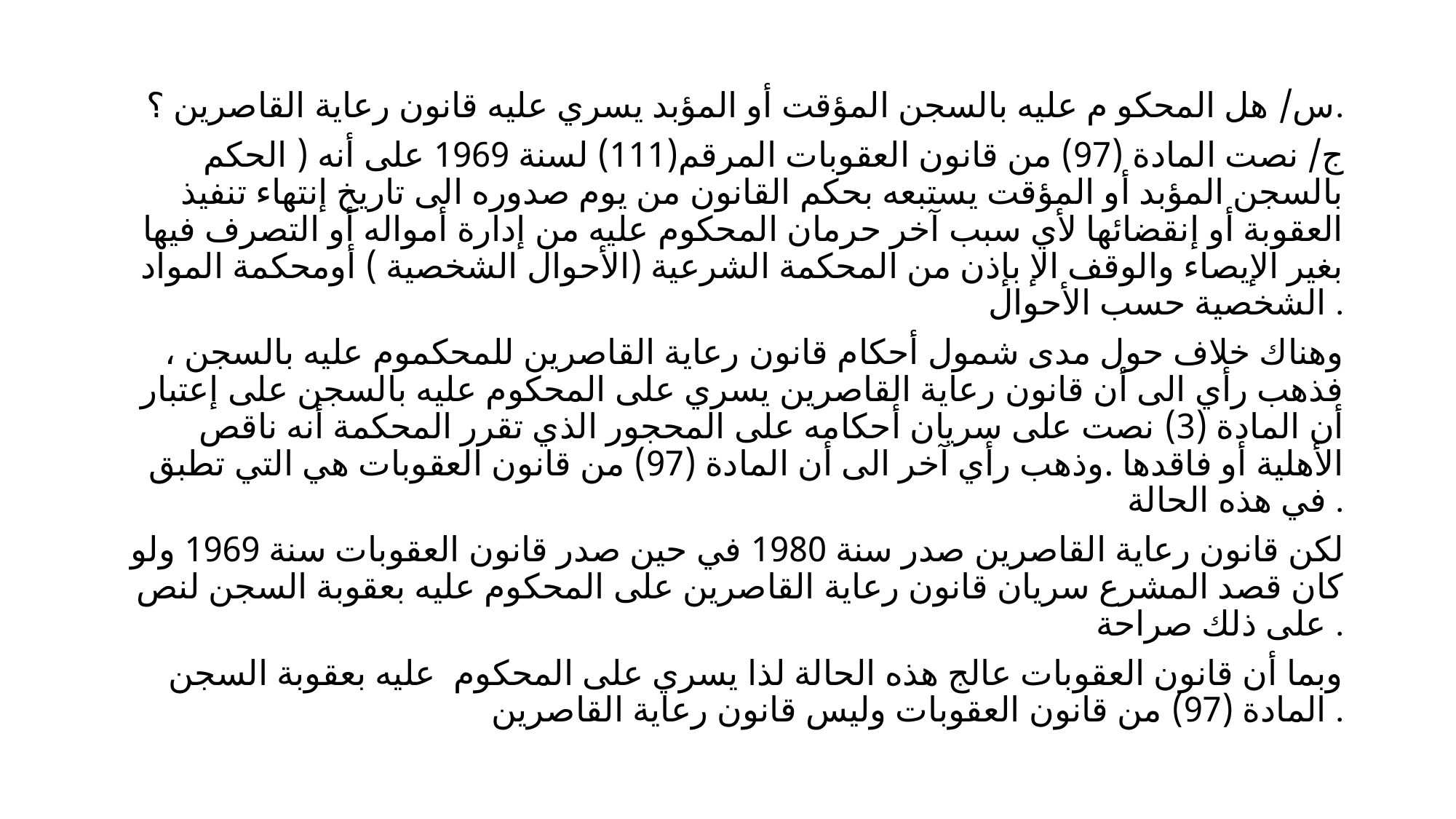

#
س/ هل المحكو م عليه بالسجن المؤقت أو المؤبد يسري عليه قانون رعاية القاصرين ؟.
ج/ نصت المادة (97) من قانون العقوبات المرقم(111) لسنة 1969 على أنه ( الحكم بالسجن المؤبد أو المؤقت يستبعه بحكم القانون من يوم صدوره الى تاريخ إنتهاء تنفيذ العقوبة أو إنقضائها لأي سبب آخر حرمان المحكوم عليه من إدارة أمواله أو التصرف فيها بغير الإيصاء والوقف الإ بإذن من المحكمة الشرعية (الأحوال الشخصية ) أومحكمة المواد الشخصية حسب الأحوال .
وهناك خلاف حول مدى شمول أحكام قانون رعاية القاصرين للمحكموم عليه بالسجن ، فذهب رأي الى أن قانون رعاية القاصرين يسري على المحكوم عليه بالسجن على إعتبار أن المادة (3) نصت على سريان أحكامه على المحجور الذي تقرر المحكمة أنه ناقص الأهلية أو فاقدها .وذهب رأي آخر الى أن المادة (97) من قانون العقوبات هي التي تطبق في هذه الحالة .
لكن قانون رعاية القاصرين صدر سنة 1980 في حين صدر قانون العقوبات سنة 1969 ولو كان قصد المشرع سريان قانون رعاية القاصرين على المحكوم عليه بعقوبة السجن لنص على ذلك صراحة .
وبما أن قانون العقوبات عالج هذه الحالة لذا يسري على المحكوم  عليه بعقوبة السجن المادة (97) من قانون العقوبات وليس قانون رعاية القاصرين .